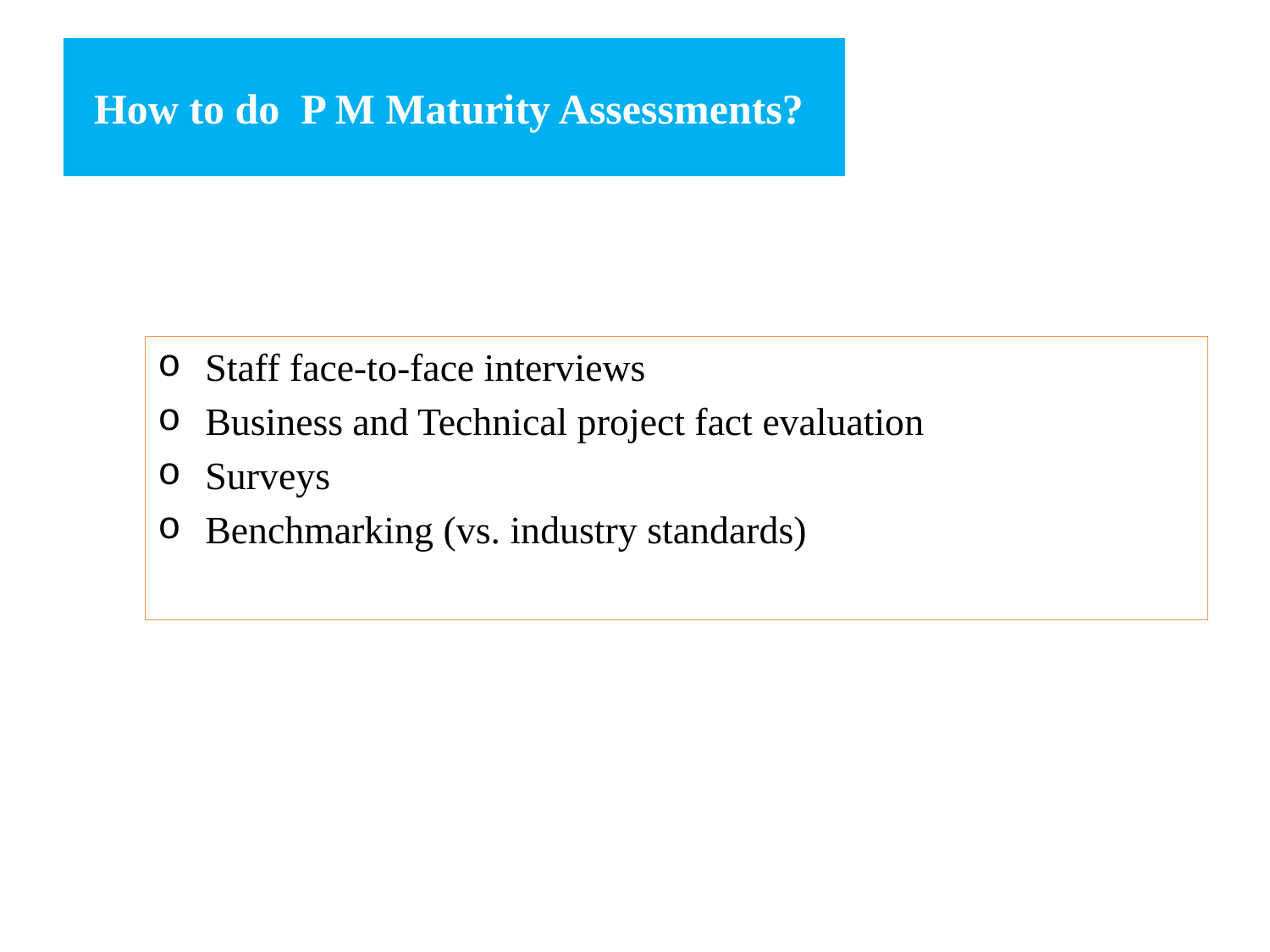

# How to do  P M Maturity Assessments?
Staff face-to-face interviews
Business and Technical project fact evaluation
Surveys
Benchmarking (vs. industry standards)